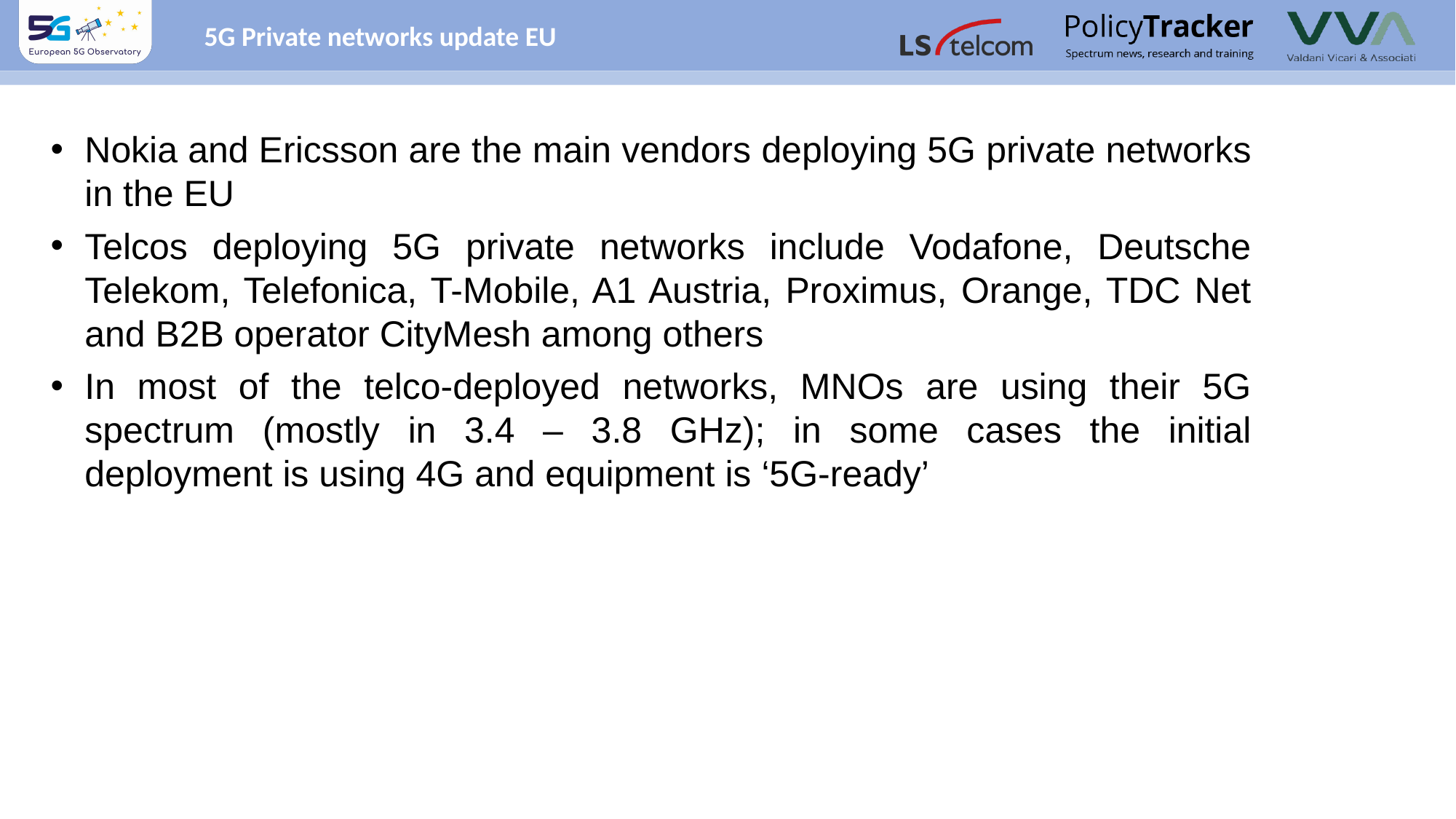

5G Private networks update EU
Nokia and Ericsson are the main vendors deploying 5G private networks in the EU
Telcos deploying 5G private networks include Vodafone, Deutsche Telekom, Telefonica, T-Mobile, A1 Austria, Proximus, Orange, TDC Net and B2B operator CityMesh among others
In most of the telco-deployed networks, MNOs are using their 5G spectrum (mostly in 3.4 – 3.8 GHz); in some cases the initial deployment is using 4G and equipment is ‘5G-ready’